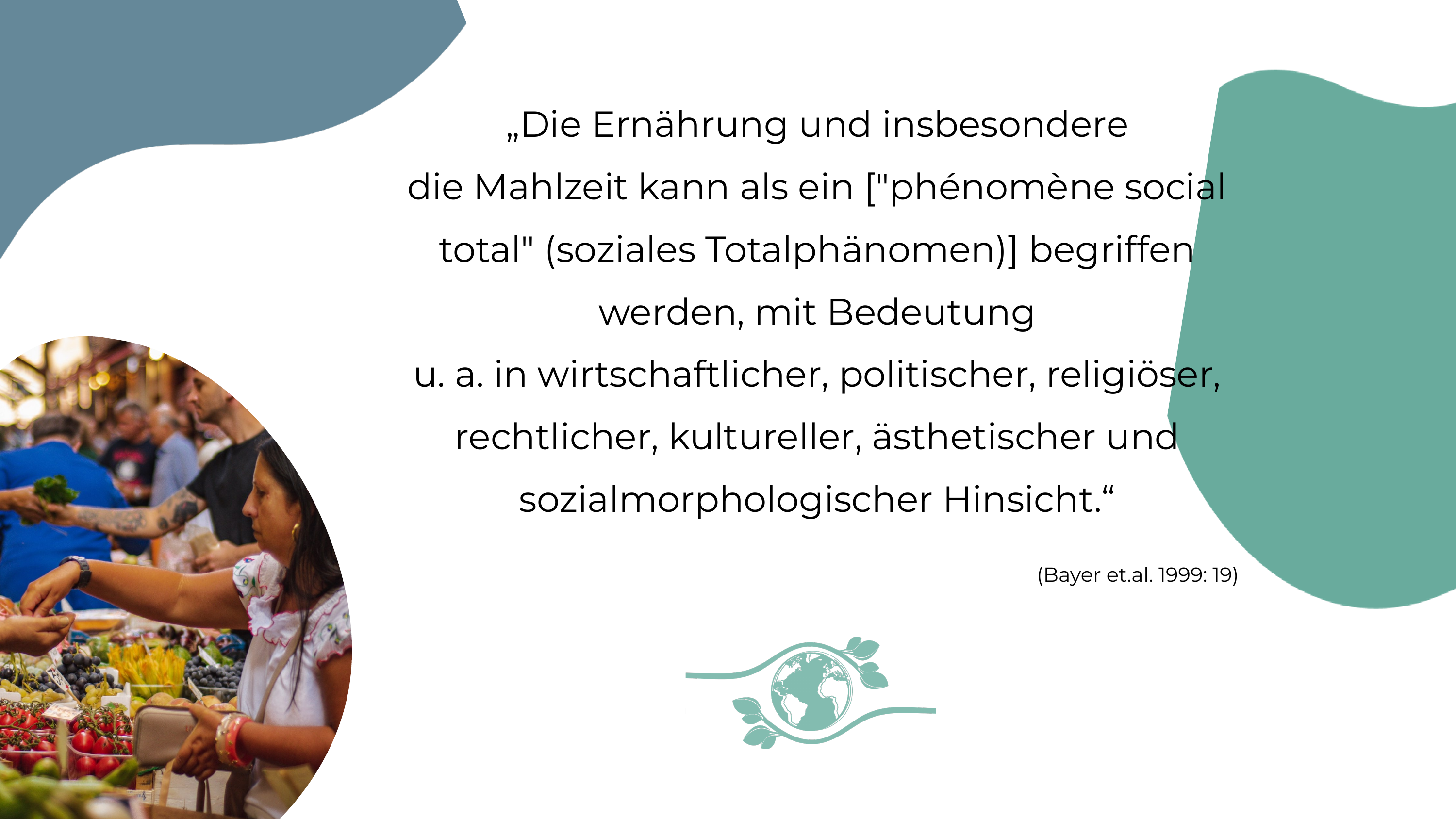

„Die Ernährung und insbesondere
die Mahlzeit kann als ein ["phénomène social total" (soziales Totalphänomen)] begriffen werden, mit Bedeutung
u. a. in wirtschaftlicher, politischer, religiöser, rechtlicher, kultureller, ästhetischer und sozialmorphologischer Hinsicht.“

(Bayer et.al. 1999: 19)